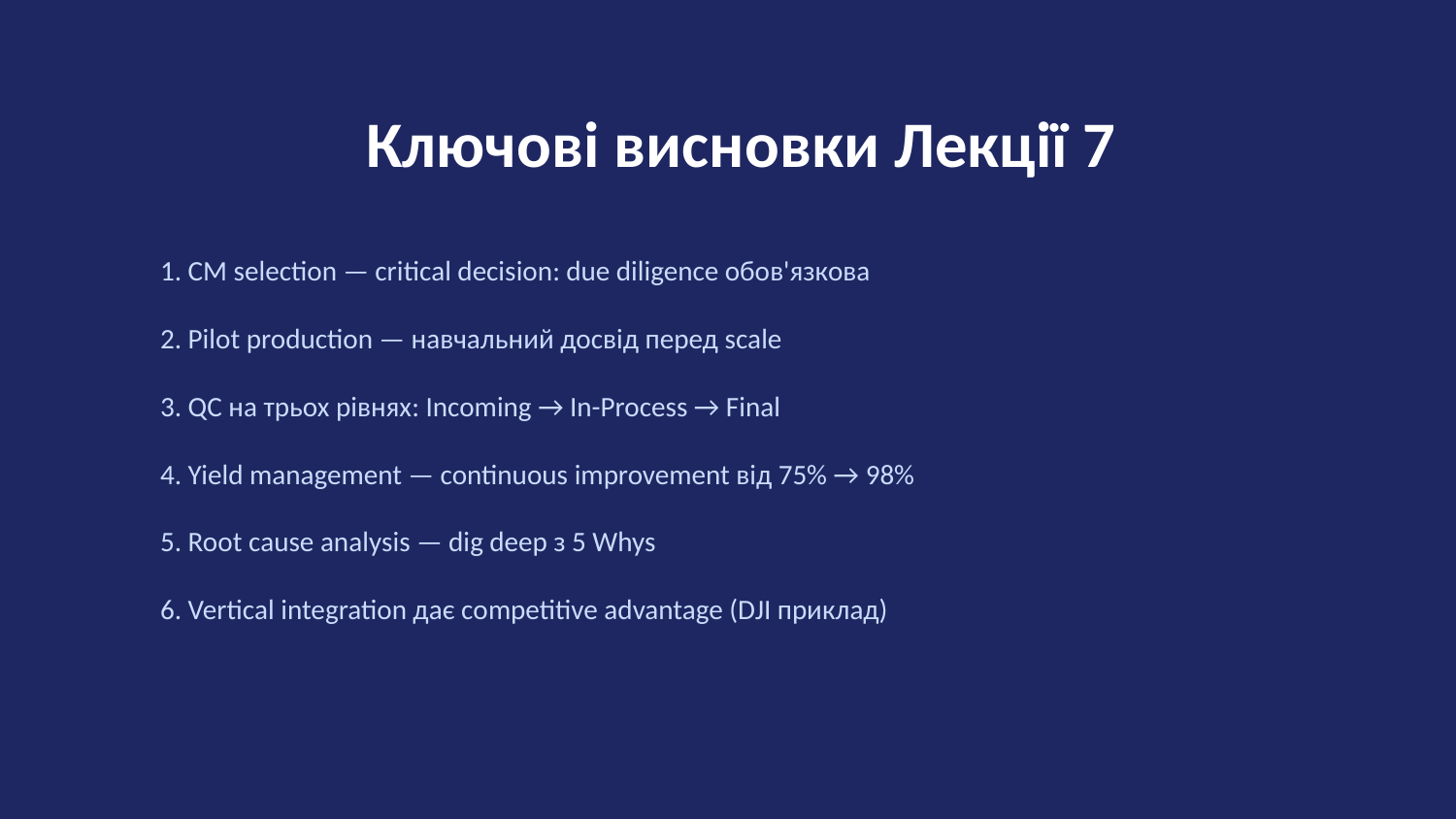

Ключові висновки Лекції 7
1. CM selection — critical decision: due diligence обов'язкова
2. Pilot production — навчальний досвід перед scale
3. QC на трьох рівнях: Incoming → In-Process → Final
4. Yield management — continuous improvement від 75% → 98%
5. Root cause analysis — dig deep з 5 Whys
6. Vertical integration дає competitive advantage (DJI приклад)